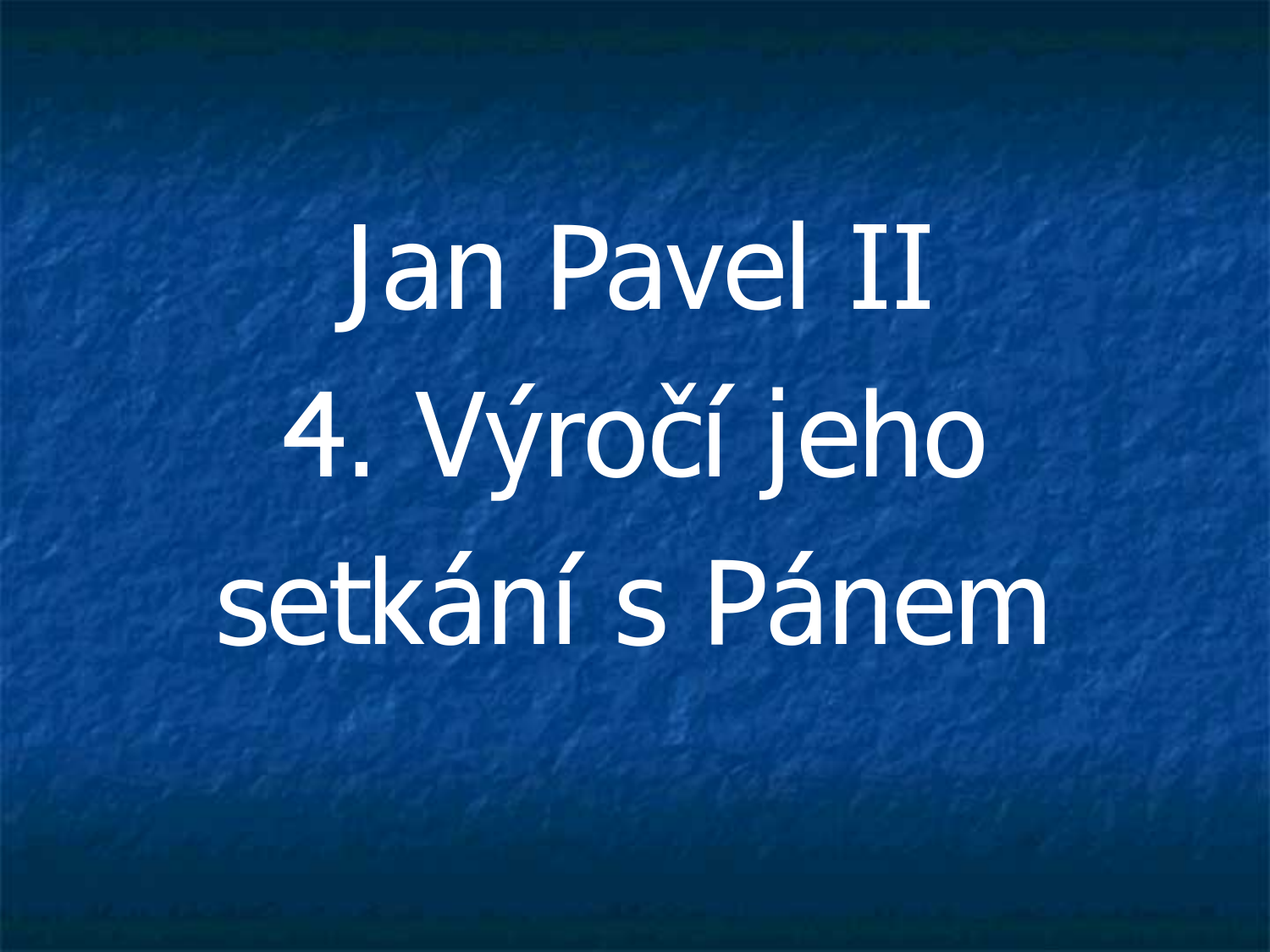

Jan Pavel II
4. Výročí jeho
setkání s Pánem